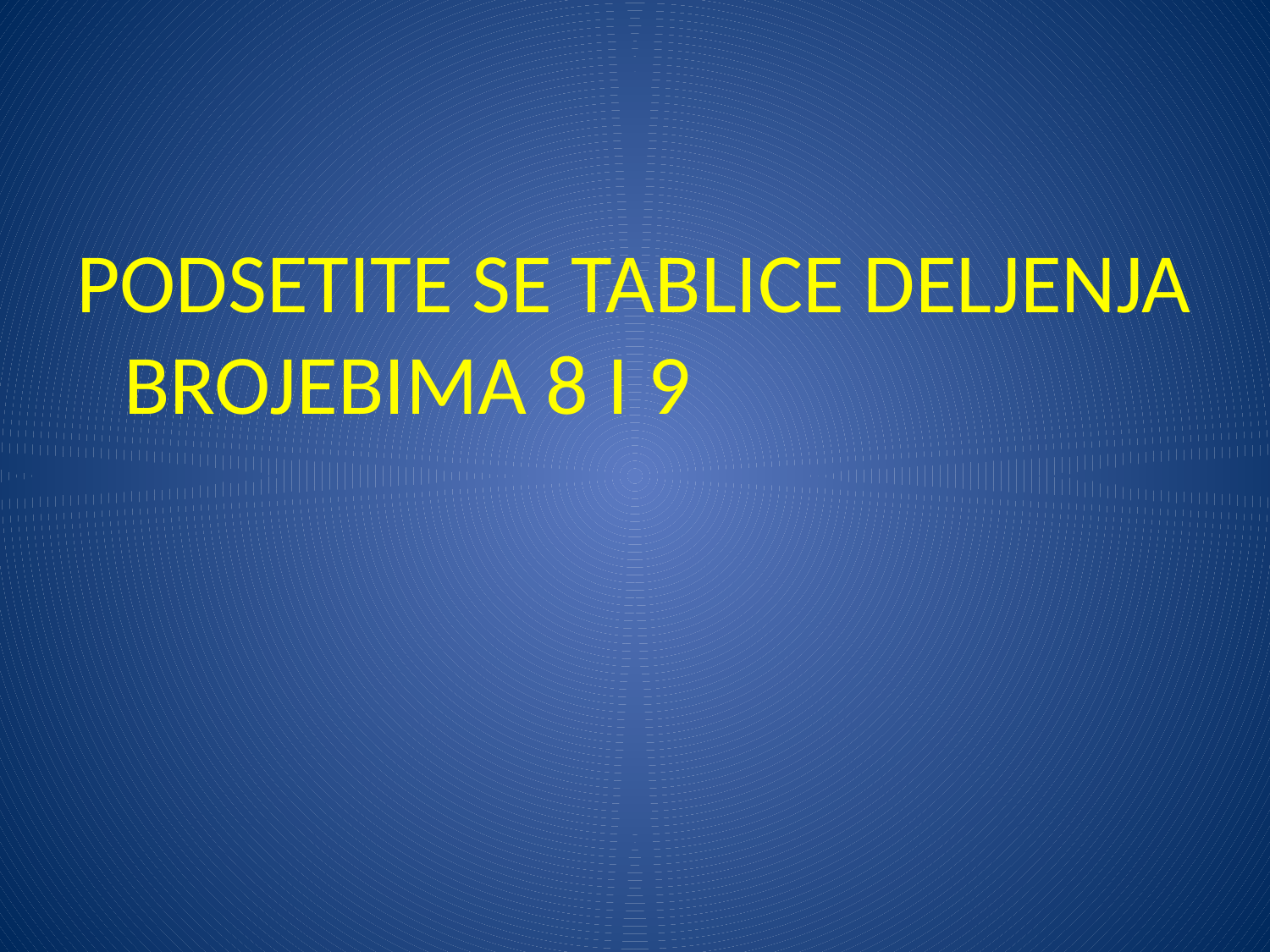

#
PODSETITE SE TABLICE DELJENJA BROJEBIMA 8 I 9